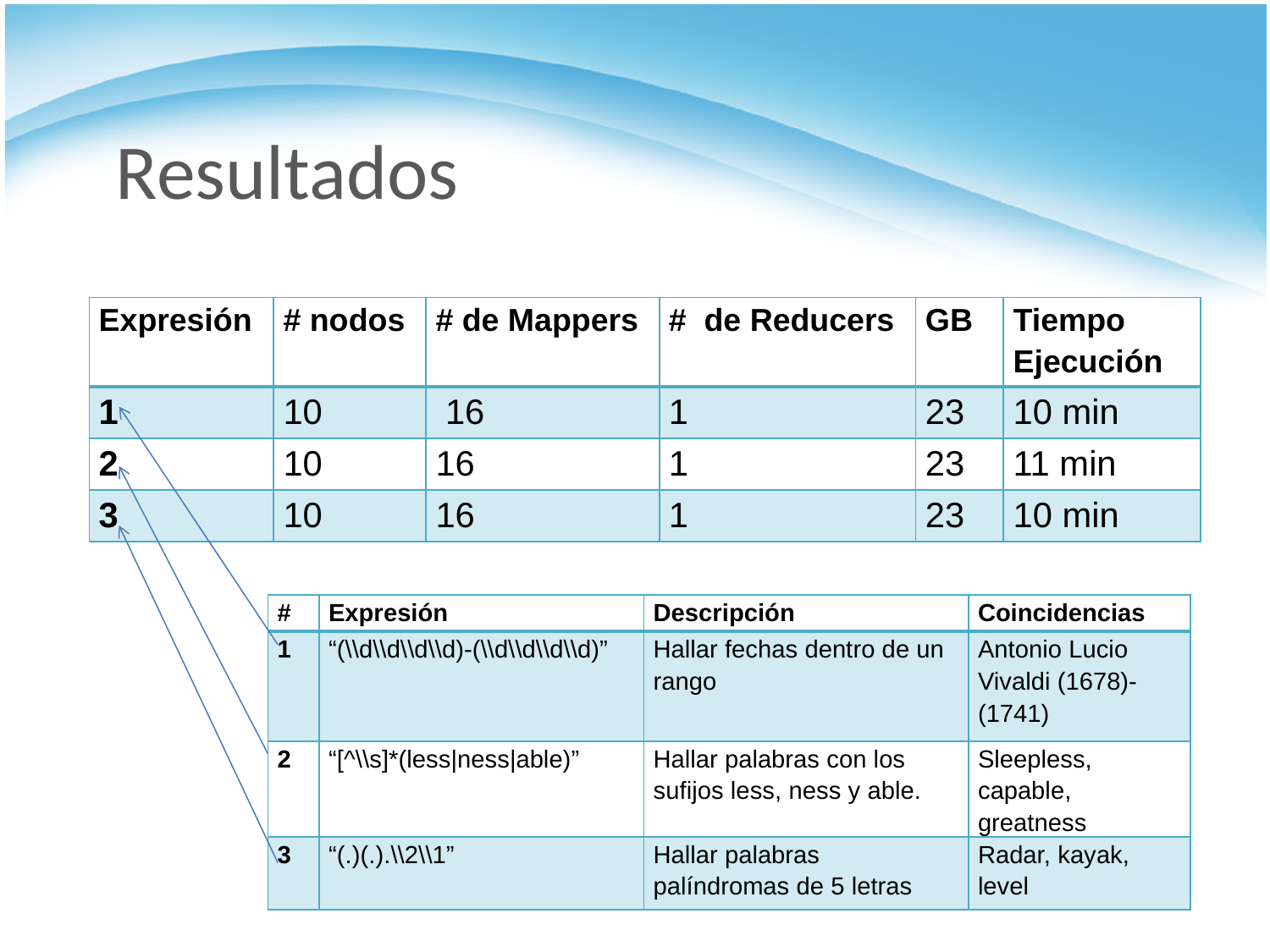

# Resultados
| Expresión | # nodos | # de Mappers | # de Reducers | GB | Tiempo Ejecución |
| --- | --- | --- | --- | --- | --- |
| 1 | 10 | 16 | 1 | 23 | 10 min |
| 2 | 10 | 16 | 1 | 23 | 11 min |
| 3 | 10 | 16 | 1 | 23 | 10 min |
| # | Expresión | Descripción | Coincidencias |
| --- | --- | --- | --- |
| 1 | “(\\d\\d\\d\\d)-(\\d\\d\\d\\d)” | Hallar fechas dentro de un rango | Antonio Lucio Vivaldi (1678)-(1741) |
| 2 | “[^\\s]\*(less|ness|able)” | Hallar palabras con los sufijos less, ness y able. | Sleepless, capable, greatness |
| 3 | “(.)(.).\\2\\1” | Hallar palabras palíndromas de 5 letras | Radar, kayak, level |